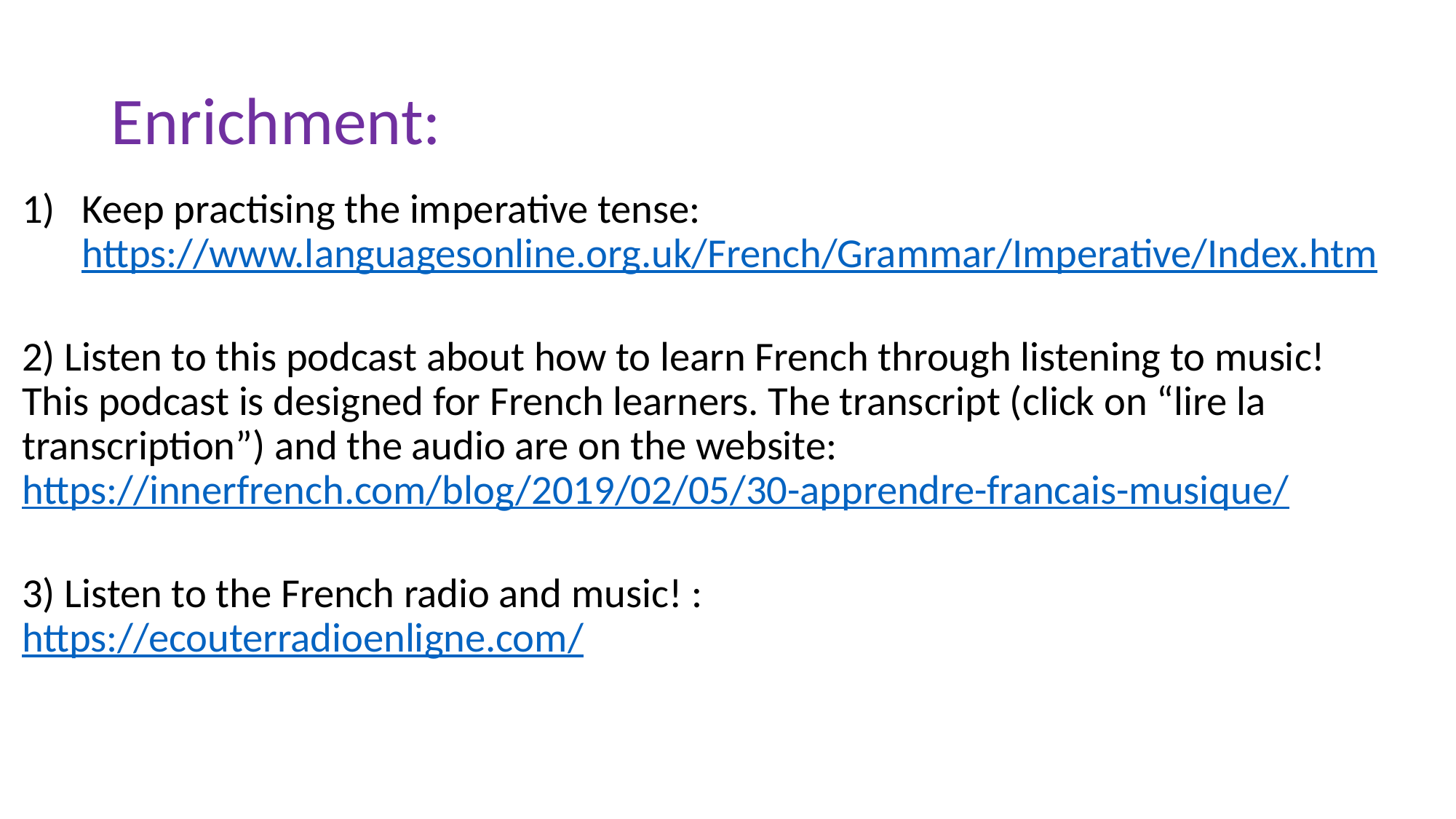

# Enrichment:
Keep practising the imperative tense:
https://www.languagesonline.org.uk/French/Grammar/Imperative/Index.htm
2) Listen to this podcast about how to learn French through listening to music! This podcast is designed for French learners. The transcript (click on “lire la transcription”) and the audio are on the website: https://innerfrench.com/blog/2019/02/05/30-apprendre-francais-musique/
3) Listen to the French radio and music! :
https://ecouterradioenligne.com/